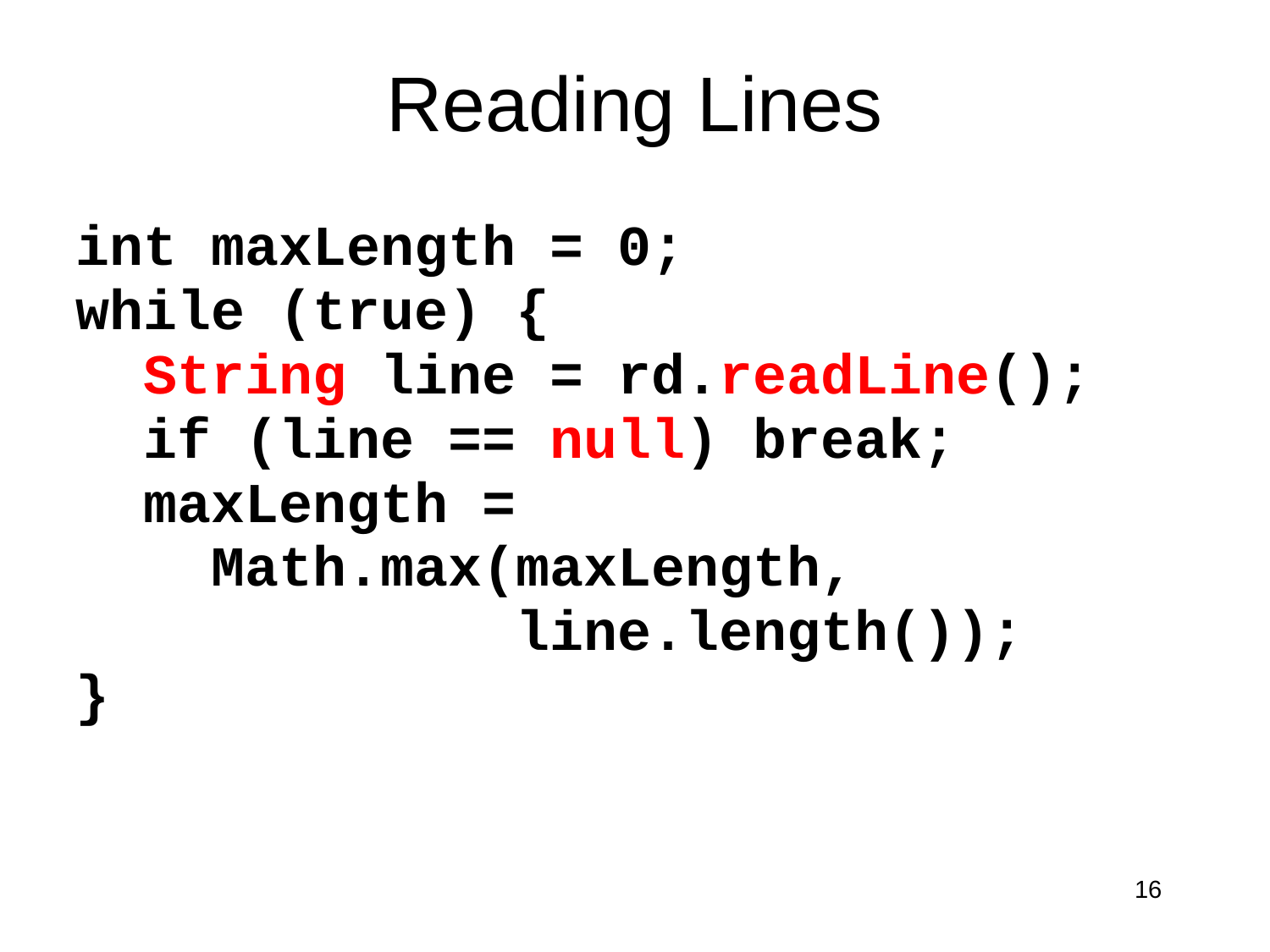

# Reading Lines
int maxLength = 0;
while (true) {
  String line = rd.readLine();
  if (line == null) break;
  maxLength =
    Math.max(maxLength,
             line.length());
}
16